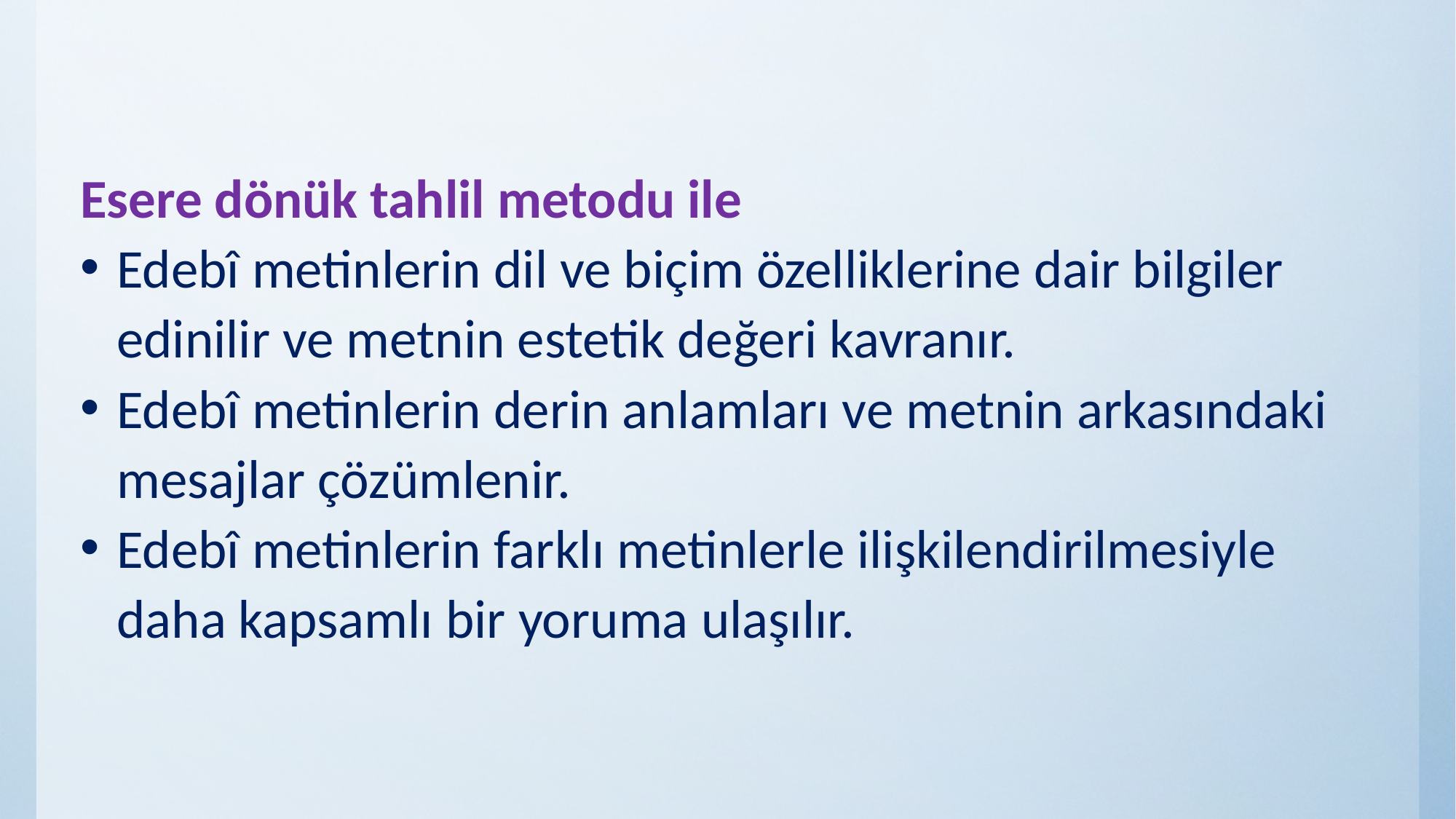

Esere dönük tahlil metodu ile
Edebî metinlerin dil ve biçim özelliklerine dair bilgiler edinilir ve metnin estetik değeri kavranır.
Edebî metinlerin derin anlamları ve metnin arkasındaki mesajlar çözümlenir.
Edebî metinlerin farklı metinlerle ilişkilendirilmesiyle daha kapsamlı bir yoruma ulaşılır.